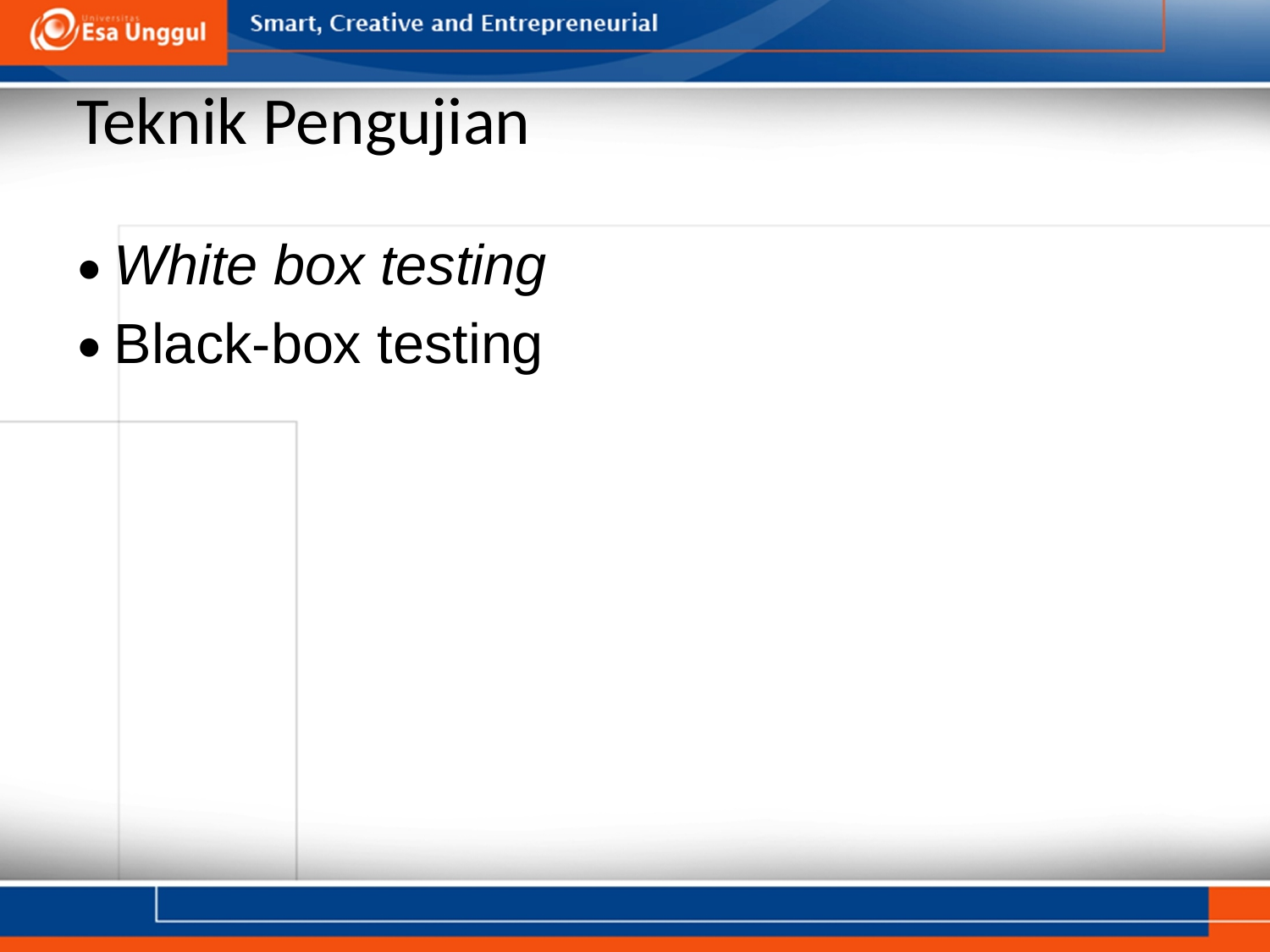

# Teknik Pengujian
White box testing
Black-box testing